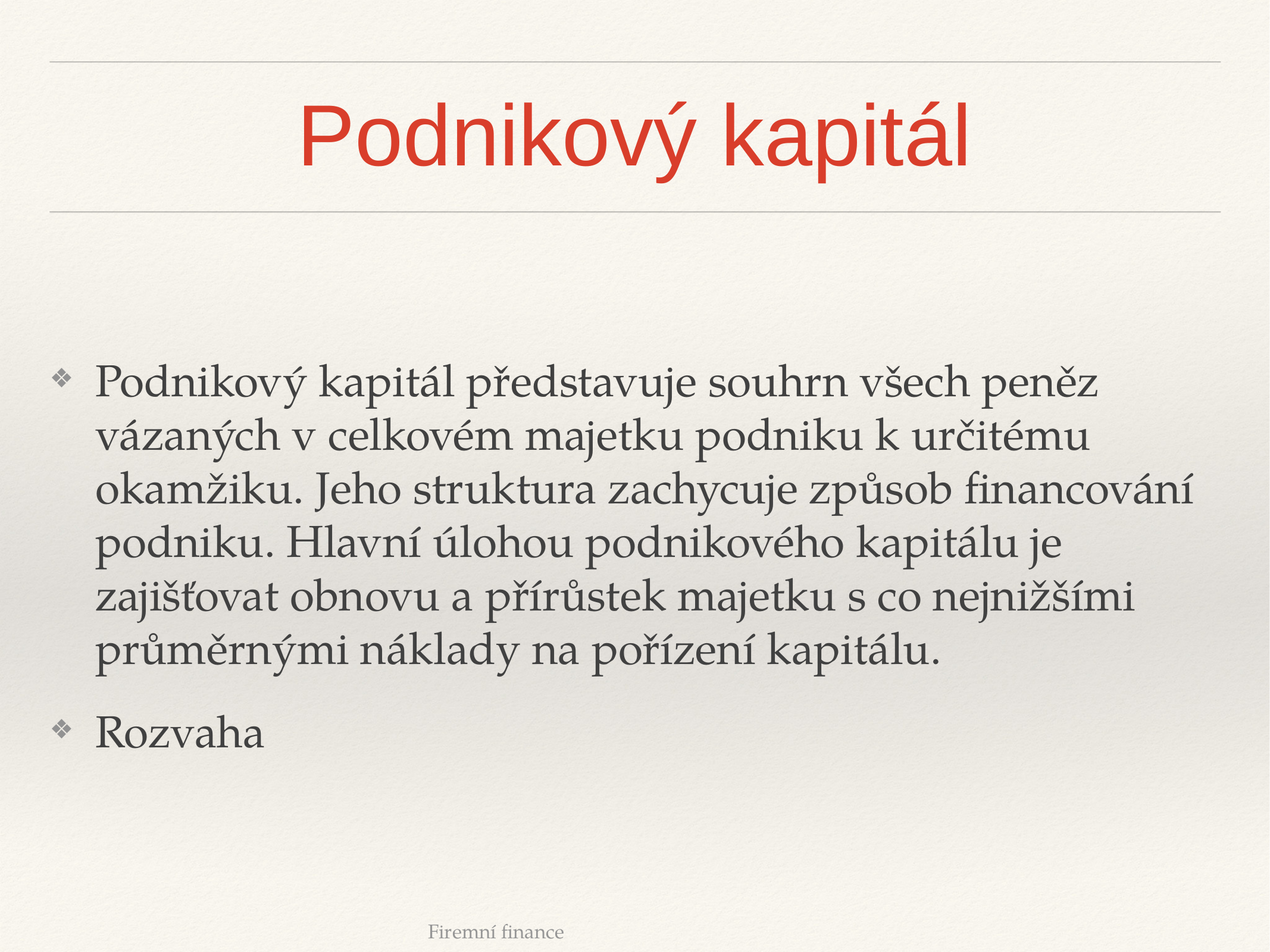

# Podnikový kapitál
Podnikový kapitál představuje souhrn všech peněz vázaných v celkovém majetku podniku k určitému okamžiku. Jeho struktura zachycuje způsob financování podniku. Hlavní úlohou podnikového kapitálu je zajišťovat obnovu a přírůstek majetku s co nejnižšími průměrnými náklady na pořízení kapitálu.
Rozvaha
Firemní finance